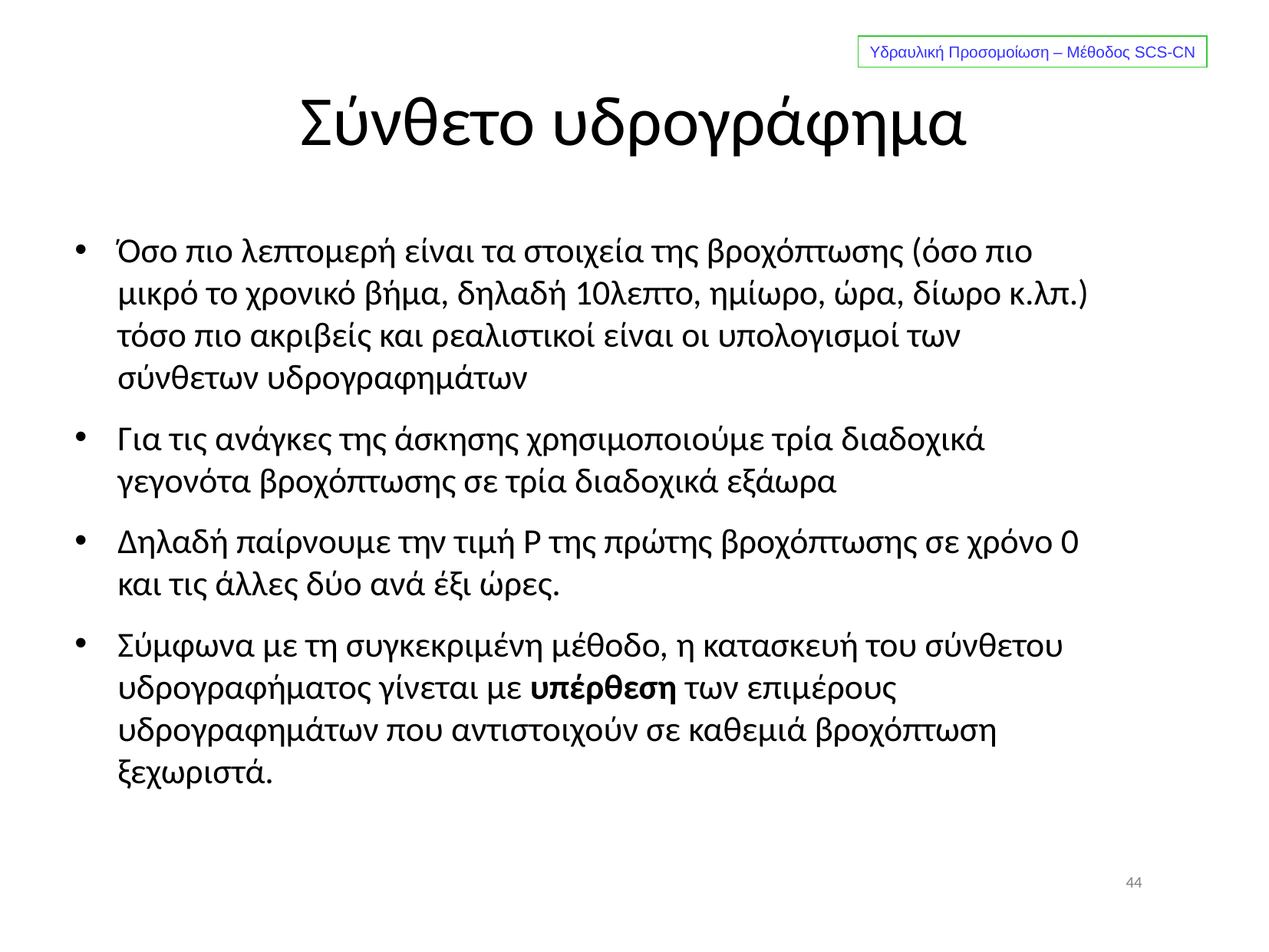

Υδραυλική Προσομοίωση – Μέθοδος SCS-CN
# Σύνθετο υδρογράφημα
Όσο πιο λεπτομερή είναι τα στοιχεία της βροχόπτωσης (όσο πιο μικρό το χρονικό βήμα, δηλαδή 10λεπτο, ημίωρο, ώρα, δίωρο κ.λπ.) τόσο πιο ακριβείς και ρεαλιστικοί είναι οι υπολογισμοί των σύνθετων υδρογραφημάτων
Για τις ανάγκες της άσκησης χρησιμοποιούμε τρία διαδοχικά γεγονότα βροχόπτωσης σε τρία διαδοχικά εξάωρα
Δηλαδή παίρνουμε την τιμή P της πρώτης βροχόπτωσης σε χρόνο 0 και τις άλλες δύο ανά έξι ώρες.
Σύμφωνα με τη συγκεκριμένη μέθοδο, η κατασκευή του σύνθετου υδρογραφήματος γίνεται με υπέρθεση των επιμέρους υδρογραφημάτων που αντιστοιχούν σε καθεμιά βροχόπτωση ξεχωριστά.
44